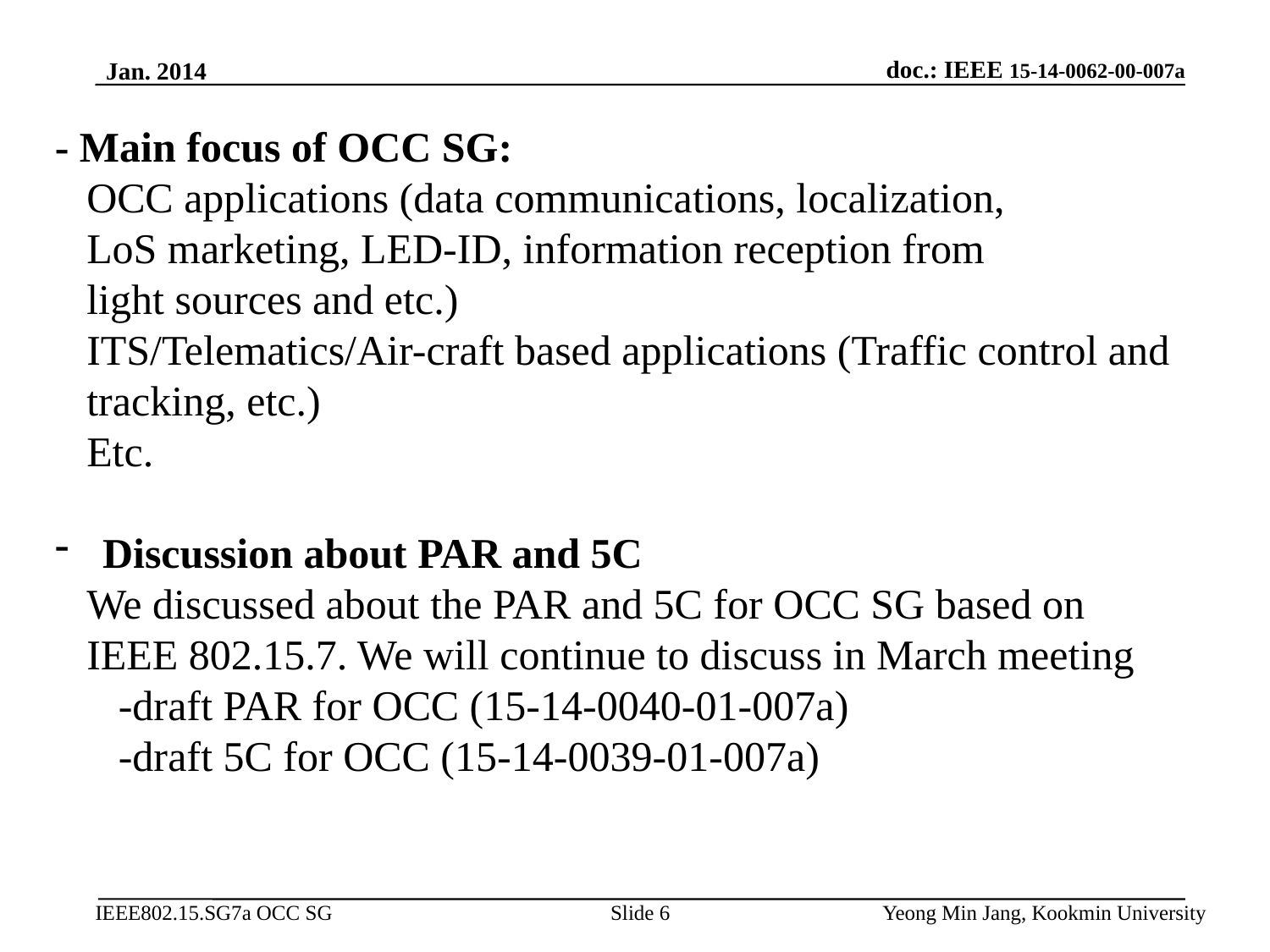

Jan. 2014
- Main focus of OCC SG:
   OCC applications (data communications, localization,
   LoS marketing, LED-ID, information reception from
   light sources and etc.)
   ITS/Telematics/Air-craft based applications (Traffic control and
   tracking, etc.)
   Etc.

Discussion about PAR and 5C
   We discussed about the PAR and 5C for OCC SG based on
   IEEE 802.15.7. We will continue to discuss in March meeting
-draft PAR for OCC (15-14-0040-01-007a)
-draft 5C for OCC (15-14-0039-01-007a)

Slide 6
Yeong Min Jang, Kookmin University